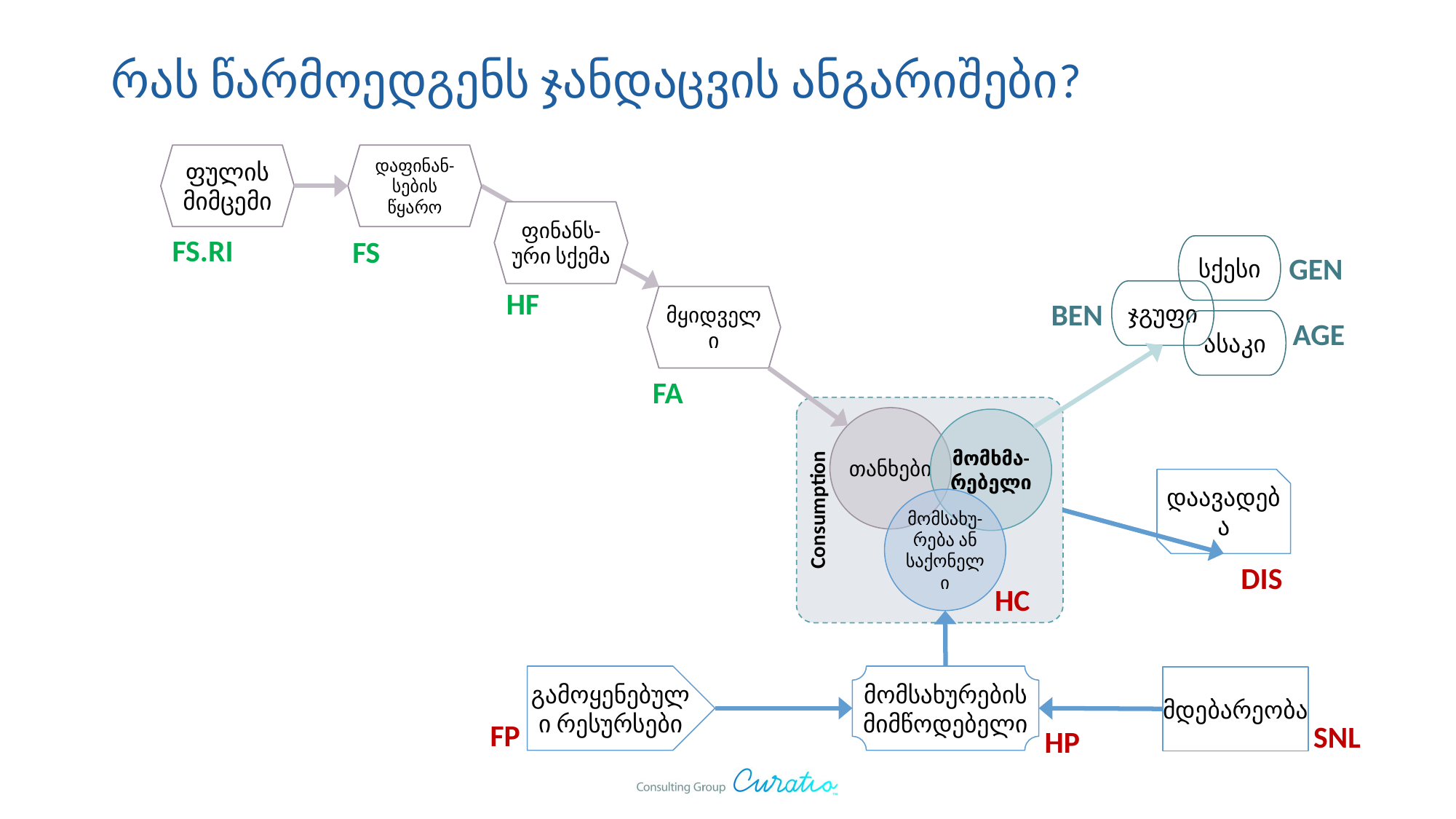

# რას წარმოედგენს ჯანდაცვის ანგარიშები?
ფულის მიმცემი
დაფინან-სების წყარო
ფინანს-ური სქემა
FS.RI
FS
სქესი
GEN
ჯგუფი
HF
მყიდველი
BEN
ასაკი
AGE
FA
Consumption
თანხები
მომხმა-რებელი
დაავადება
მომსახუ-რება ან საქონელი
DIS
HC
გამოყენებული რესურსები
მომსახურების მიმწოდებელი
მდებარეობა
FP
SNL
HP